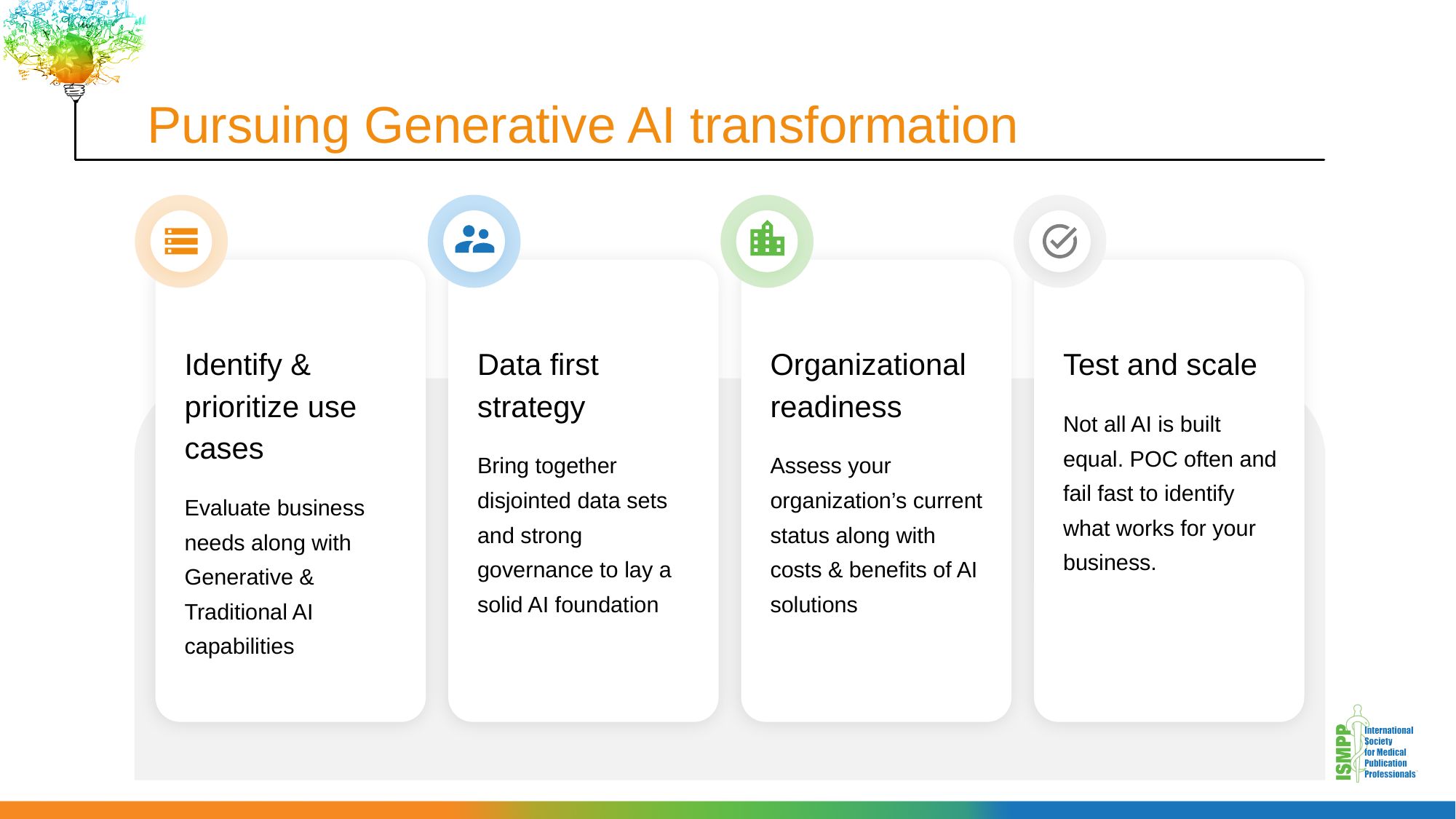

# Pursuing Generative AI transformation

Identify & prioritize use cases
Evaluate business needs along with Generative & Traditional AI capabilities
Data first strategy
Bring together disjointed data sets and strong governance to lay a solid AI foundation

Organizational readiness
Assess your organization’s current status along with costs & benefits of AI solutions

Test and scale
Not all AI is built equal. POC often and fail fast to identify what works for your business.